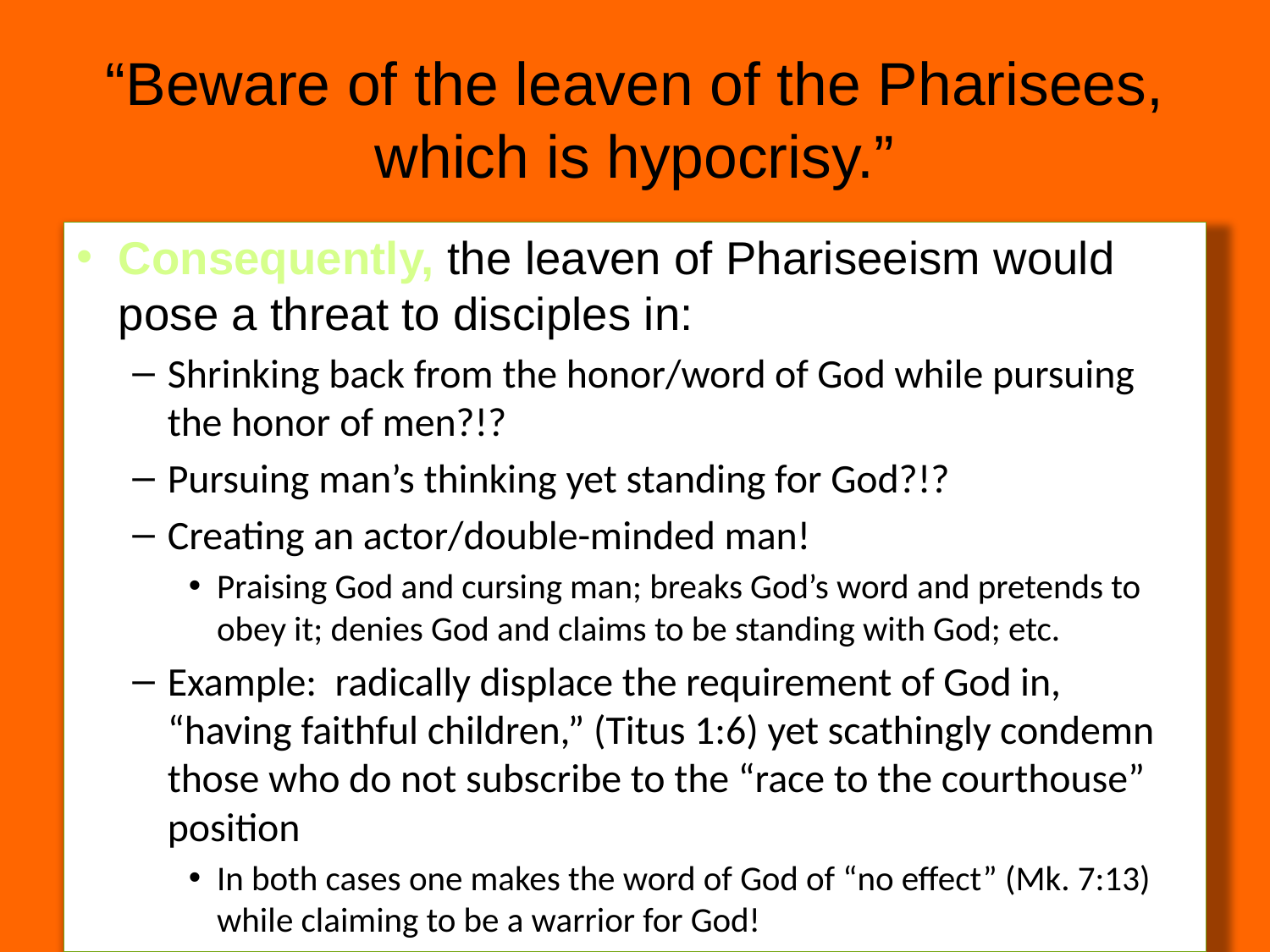

# “Beware of the leaven of the Pharisees, which is hypocrisy.”
Consequently, the leaven of Phariseeism would pose a threat to disciples in:
Shrinking back from the honor/word of God while pursuing the honor of men?!?
Pursuing man’s thinking yet standing for God?!?
Creating an actor/double-minded man!
Praising God and cursing man; breaks God’s word and pretends to obey it; denies God and claims to be standing with God; etc.
Example:  radically displace the requirement of God in, “having faithful children,” (Titus 1:6) yet scathingly condemn those who do not subscribe to the “race to the courthouse” position
In both cases one makes the word of God of “no effect” (Mk. 7:13) while claiming to be a warrior for God!